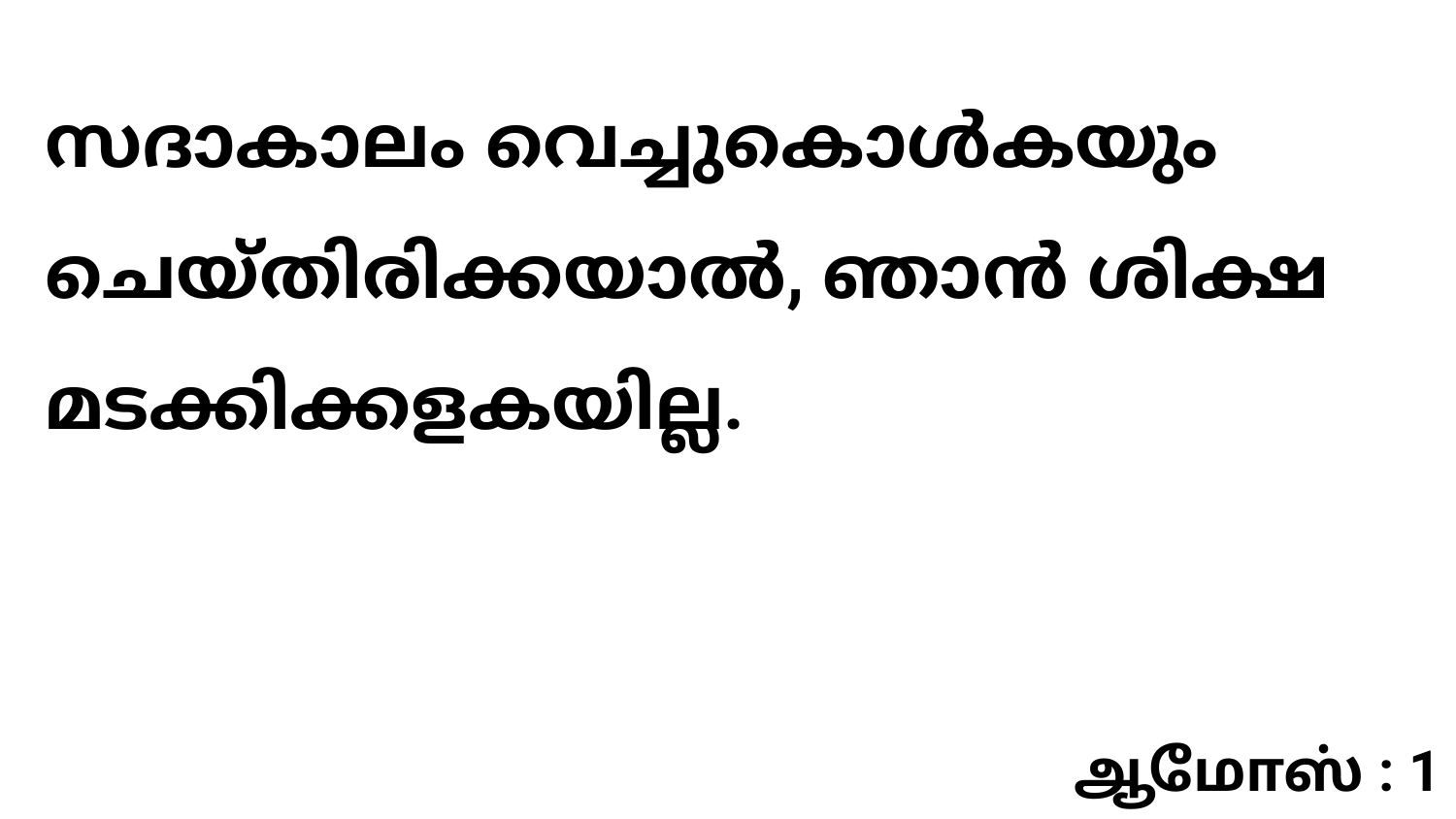

സദാകാലം വെച്ചുകൊൾകയും ചെയ്തിരിക്കയാൽ, ഞാൻ ശിക്ഷ മടക്കിക്കളകയില്ല.
ஆமோஸ் : 1